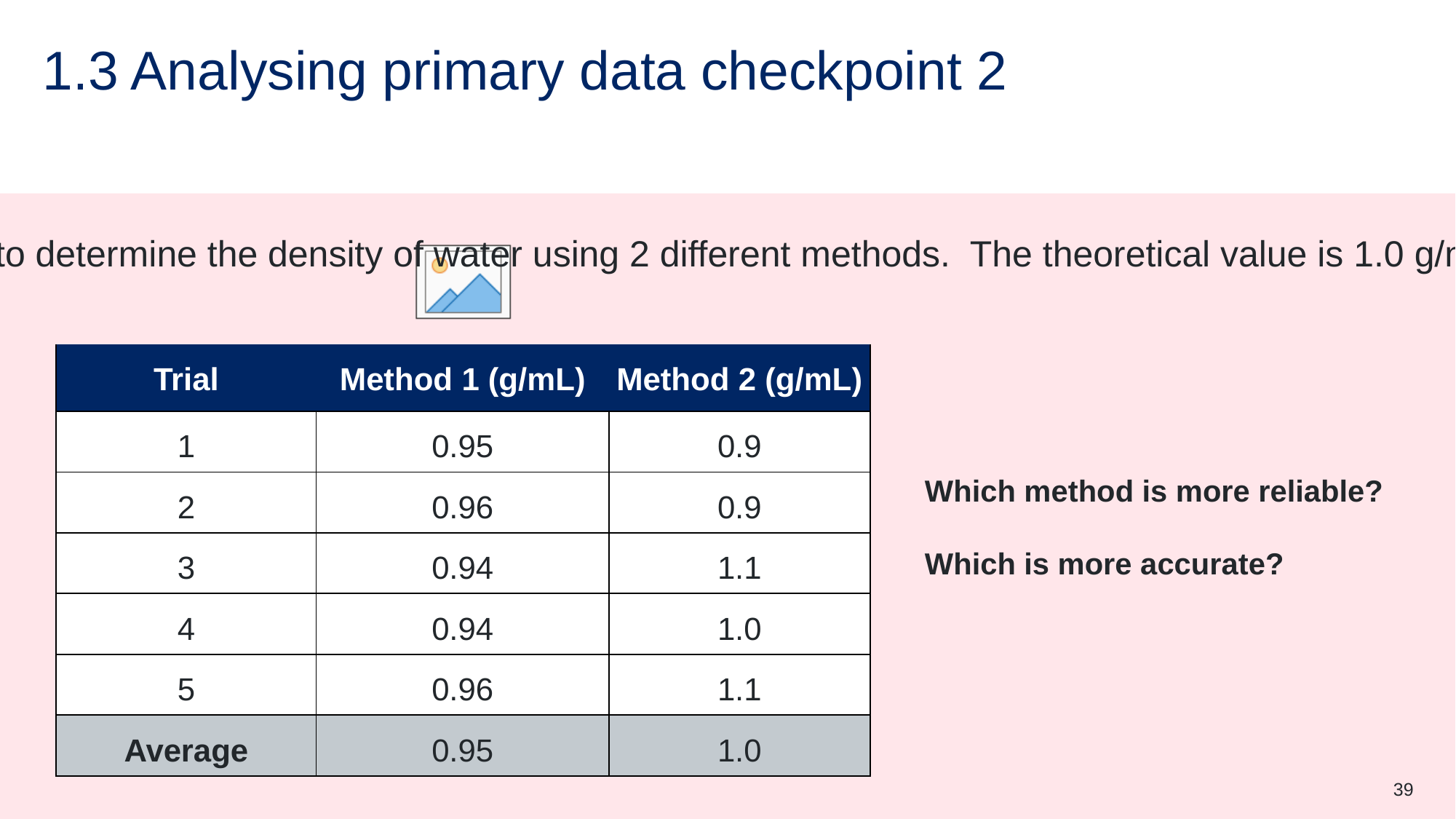

# 1.3 Analysing primary data checkpoint 2
Students carried out an experiment to determine the density of water using 2 different methods.  The theoretical value is 1.0 g/mL.
| Trial | Method 1 (g/mL) | Method 2 (g/mL) |
| --- | --- | --- |
| 1 | 0.95 | 0.9 |
| 2 | 0.96 | 0.9 |
| 3 | 0.94 | 1.1 |
| 4 | 0.94 | 1.0 |
| 5 | 0.96 | 1.1 |
| Average | 0.95 | 1.0 |
Which method is more reliable?

Which is more accurate?
39